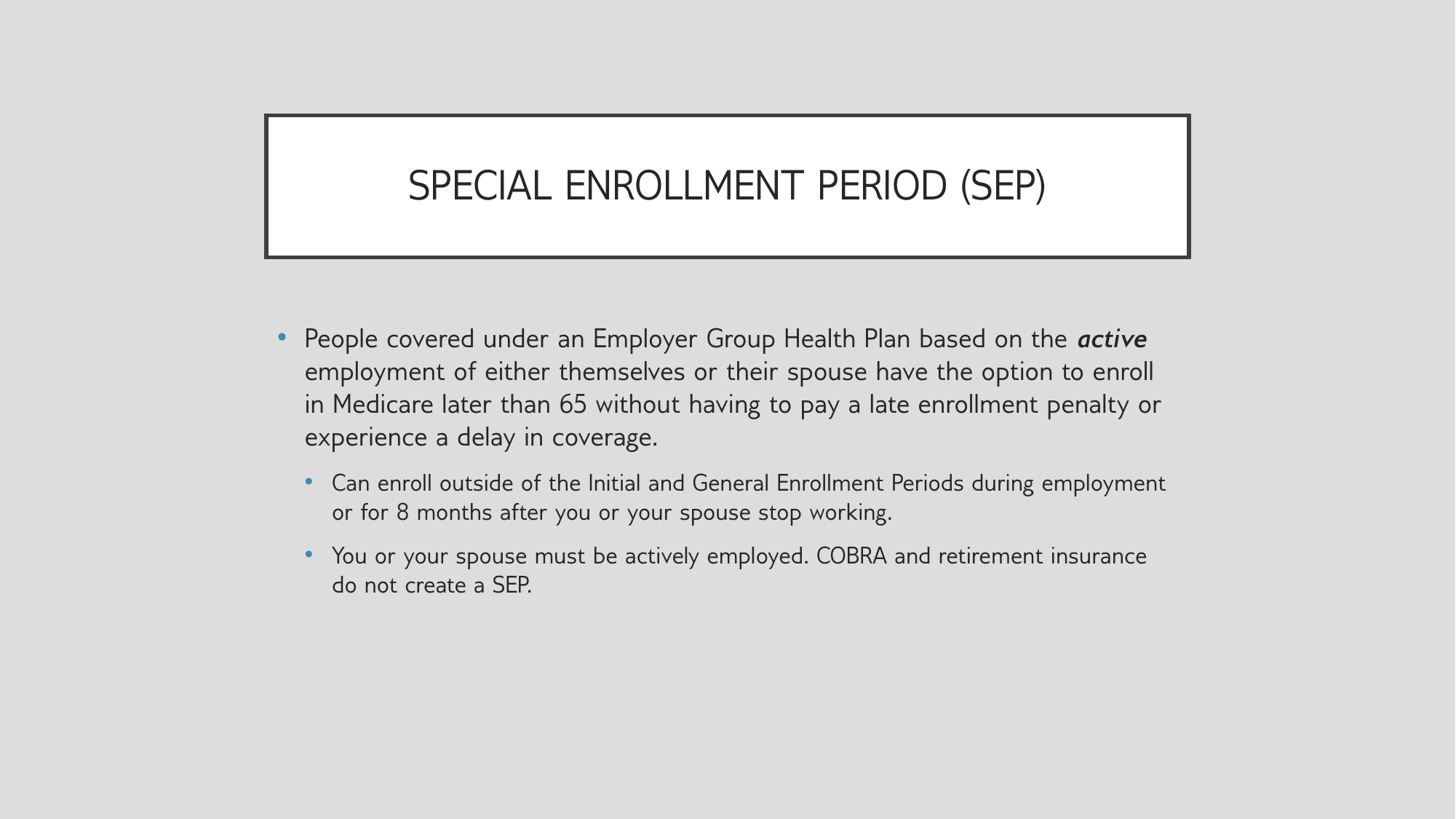

# SPECIAL ENROLLMENT PERIOD (SEP)
People covered under an Employer Group Health Plan based on the active employment of either themselves or their spouse have the option to enroll in Medicare later than 65 without having to pay a late enrollment penalty or experience a delay in coverage.
Can enroll outside of the Initial and General Enrollment Periods during employment or for 8 months after you or your spouse stop working.
You or your spouse must be actively employed. COBRA and retirement insurance do not create a SEP.